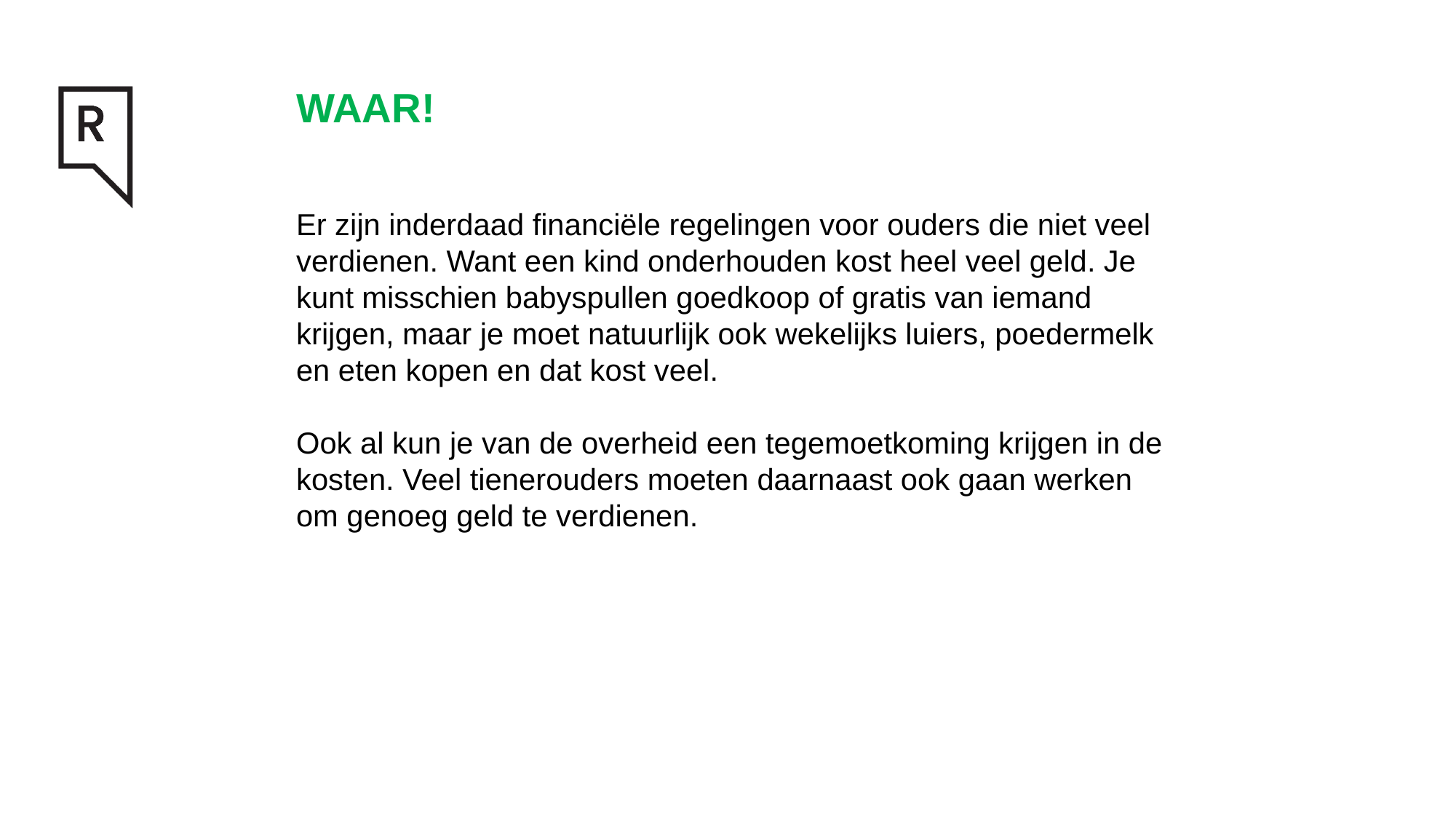

# WAAR!
Er zijn inderdaad financiële regelingen voor ouders die niet veel verdienen. Want een kind onderhouden kost heel veel geld. Je kunt misschien babyspullen goedkoop of gratis van iemand krijgen, maar je moet natuurlijk ook wekelijks luiers, poedermelk en eten kopen en dat kost veel.

Ook al kun je van de overheid een tegemoetkoming krijgen in de kosten. Veel tienerouders moeten daarnaast ook gaan werken om genoeg geld te verdienen.